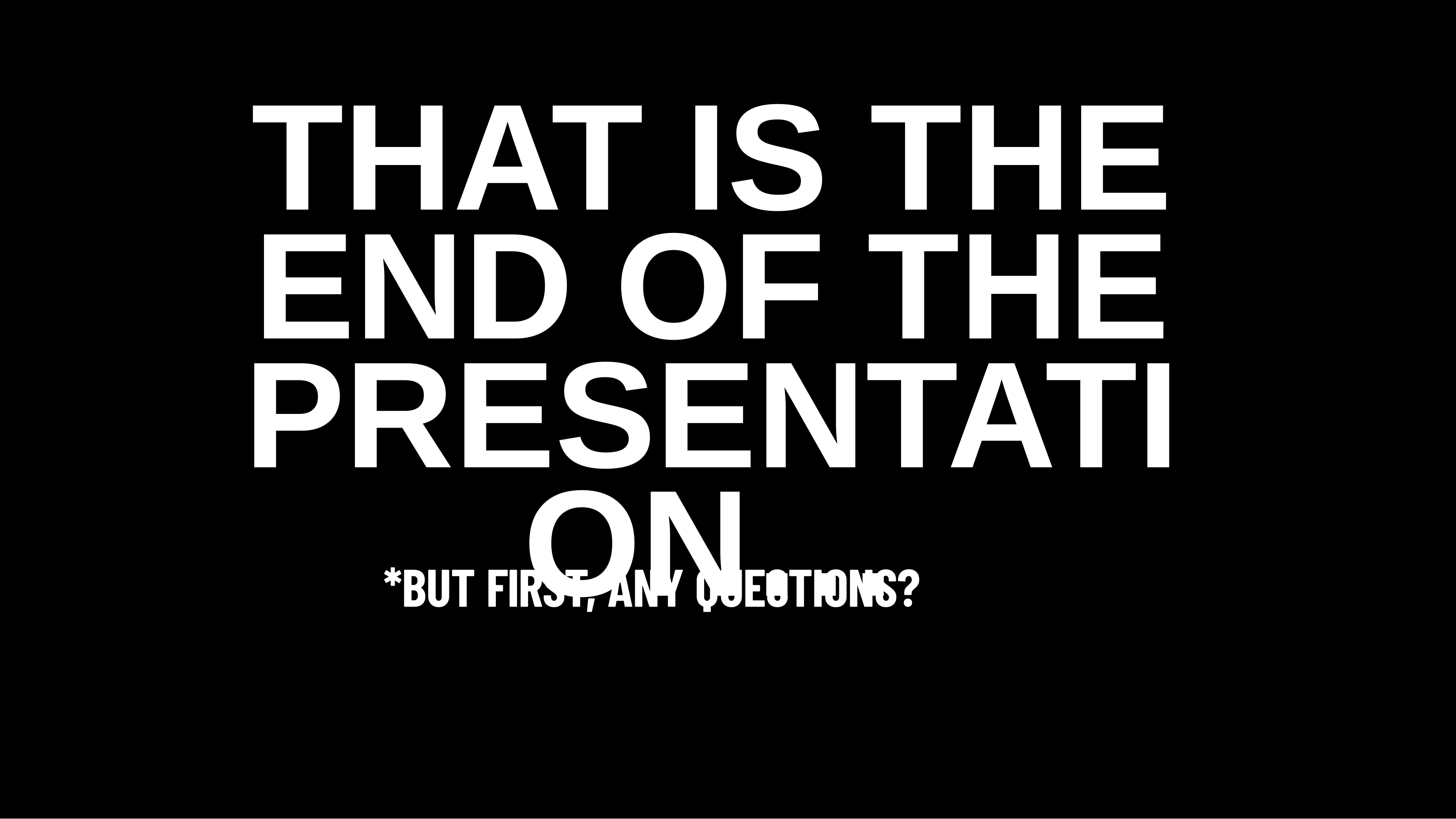

THAT IS THE END OF THE PRESENTATION…